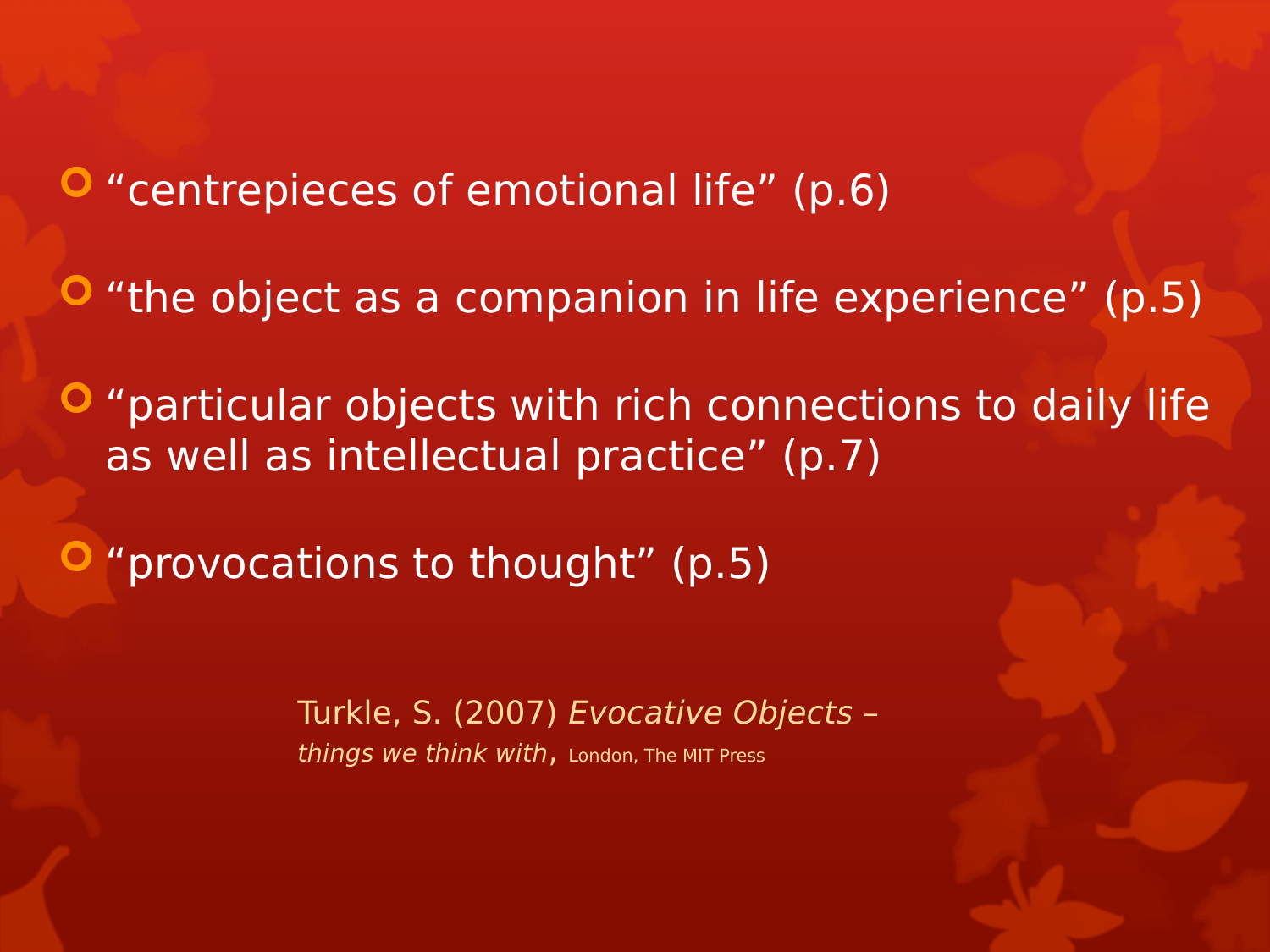

“centrepieces of emotional life” (p.6)

“the object as a companion in life experience” (p.5)

“particular objects with rich connections to daily life as well as intellectual practice” (p.7)

“provocations to thought” (p.5)

Turkle, S. (2007) Evocative Objects – things we think with, London, The MIT Press